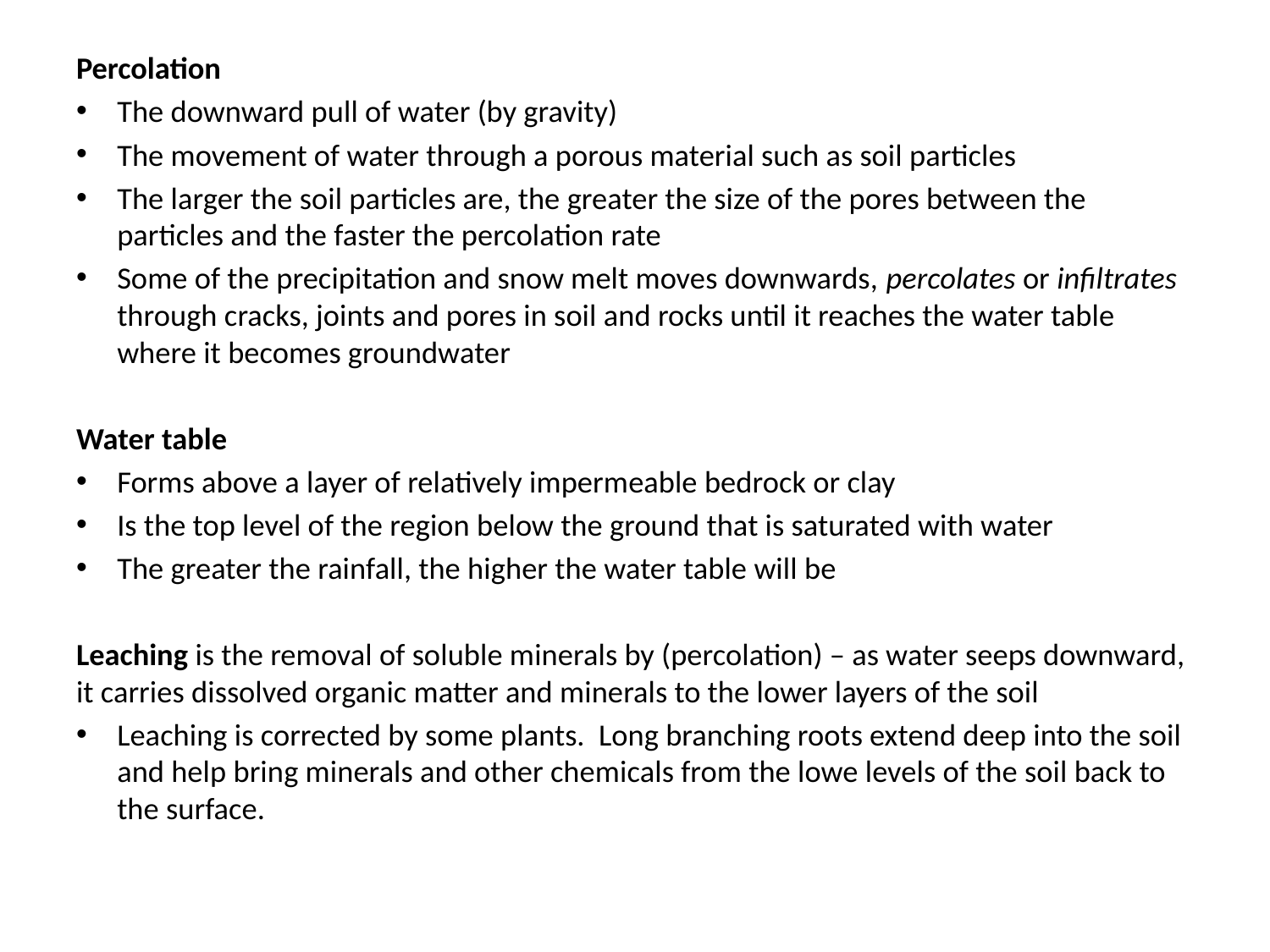

#
Percolation
The downward pull of water (by gravity)
The movement of water through a porous material such as soil particles
The larger the soil particles are, the greater the size of the pores between the particles and the faster the percolation rate
Some of the precipitation and snow melt moves downwards, percolates or infiltrates through cracks, joints and pores in soil and rocks until it reaches the water table where it becomes groundwater

Water table
Forms above a layer of relatively impermeable bedrock or clay
Is the top level of the region below the ground that is saturated with water
The greater the rainfall, the higher the water table will be

Leaching is the removal of soluble minerals by (percolation) – as water seeps downward, it carries dissolved organic matter and minerals to the lower layers of the soil
Leaching is corrected by some plants.  Long branching roots extend deep into the soil and help bring minerals and other chemicals from the lowe levels of the soil back to the surface.